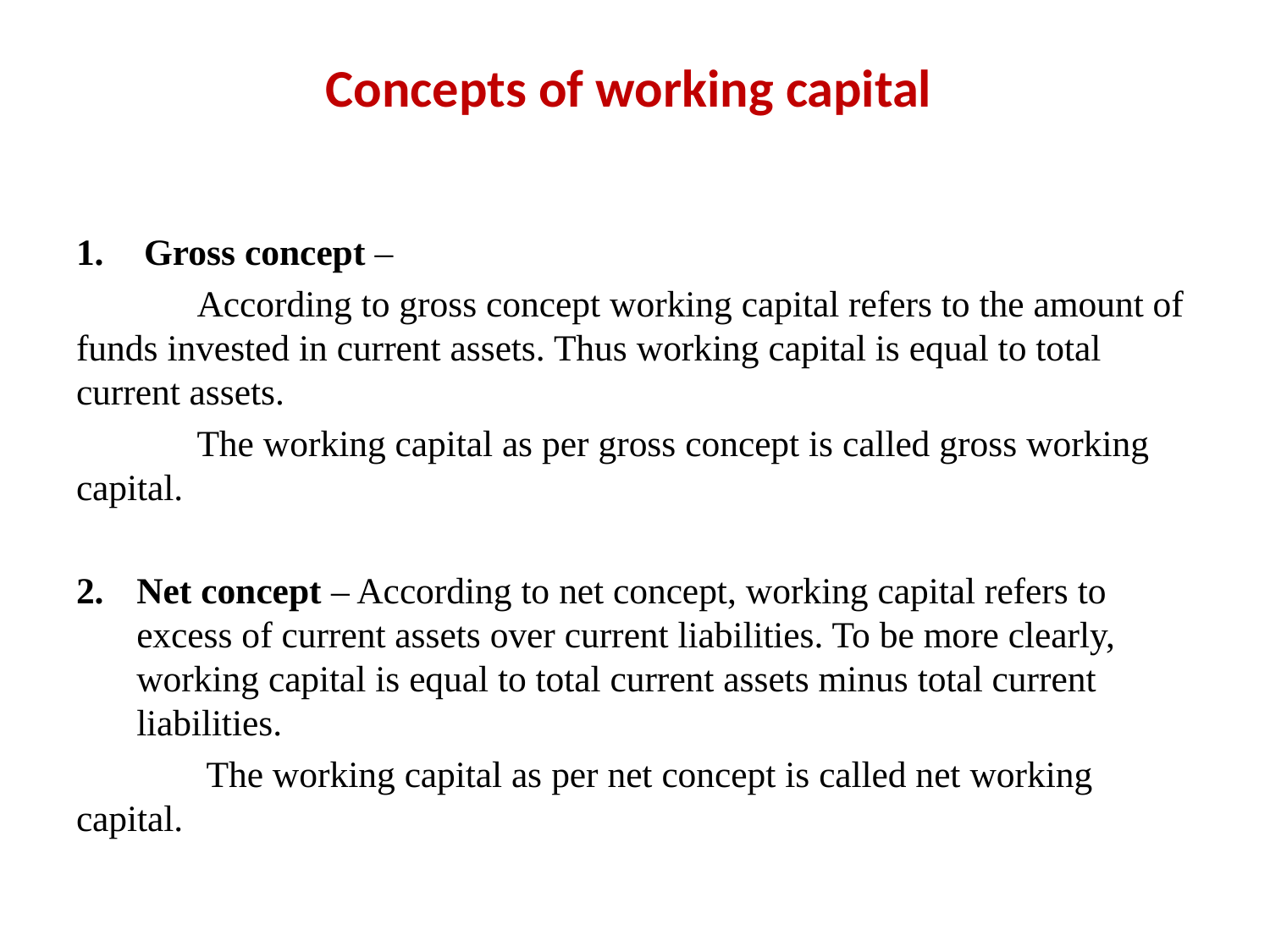

# Concepts of working capital
Gross concept –
	According to gross concept working capital refers to the amount of funds invested in current assets. Thus working capital is equal to total current assets.
	The working capital as per gross concept is called gross working capital.

Net concept – According to net concept, working capital refers to excess of current assets over current liabilities. To be more clearly, working capital is equal to total current assets minus total current liabilities.
	 The working capital as per net concept is called net working capital.